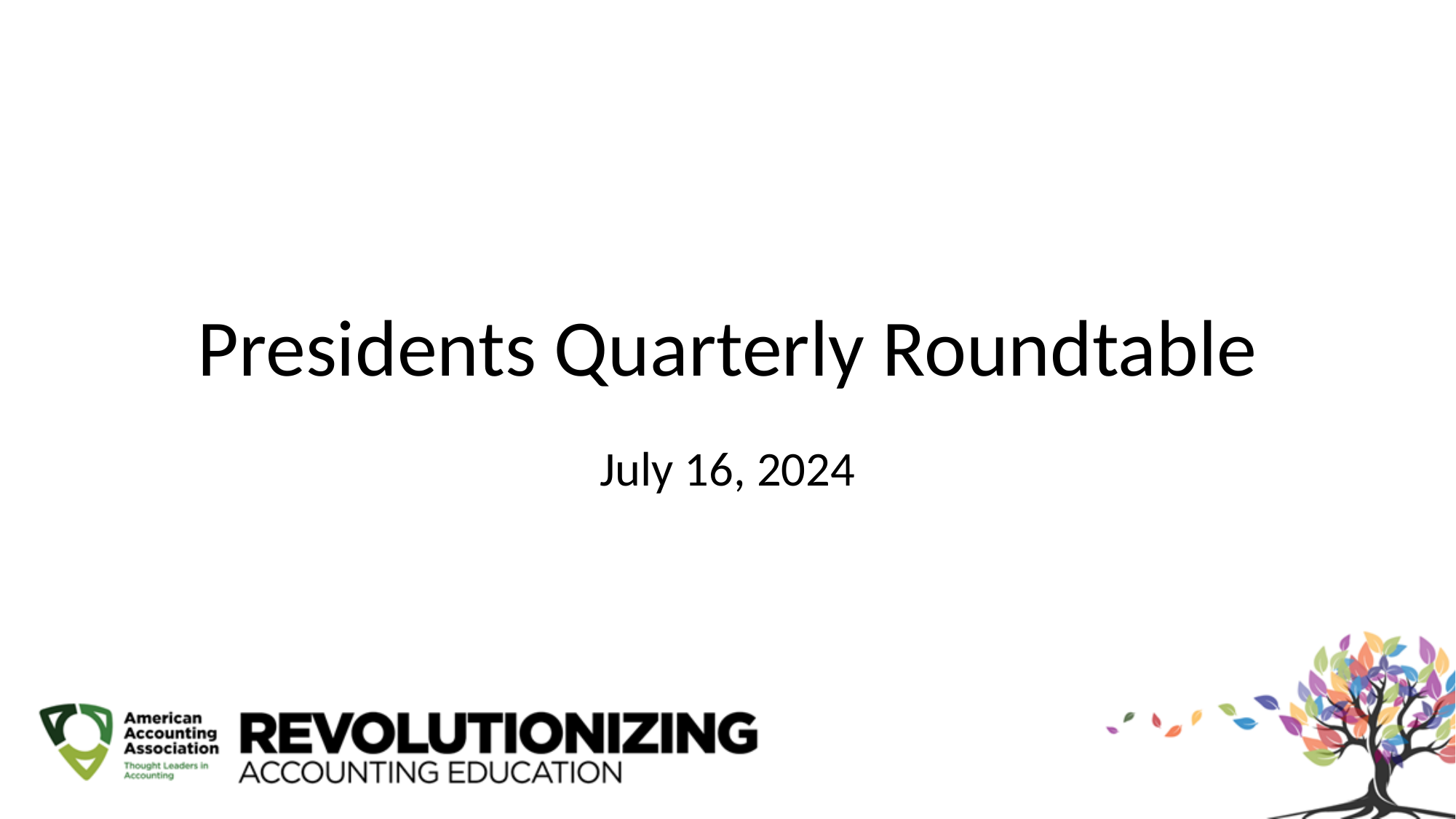

# Presidents Quarterly Roundtable

July 16, 2024